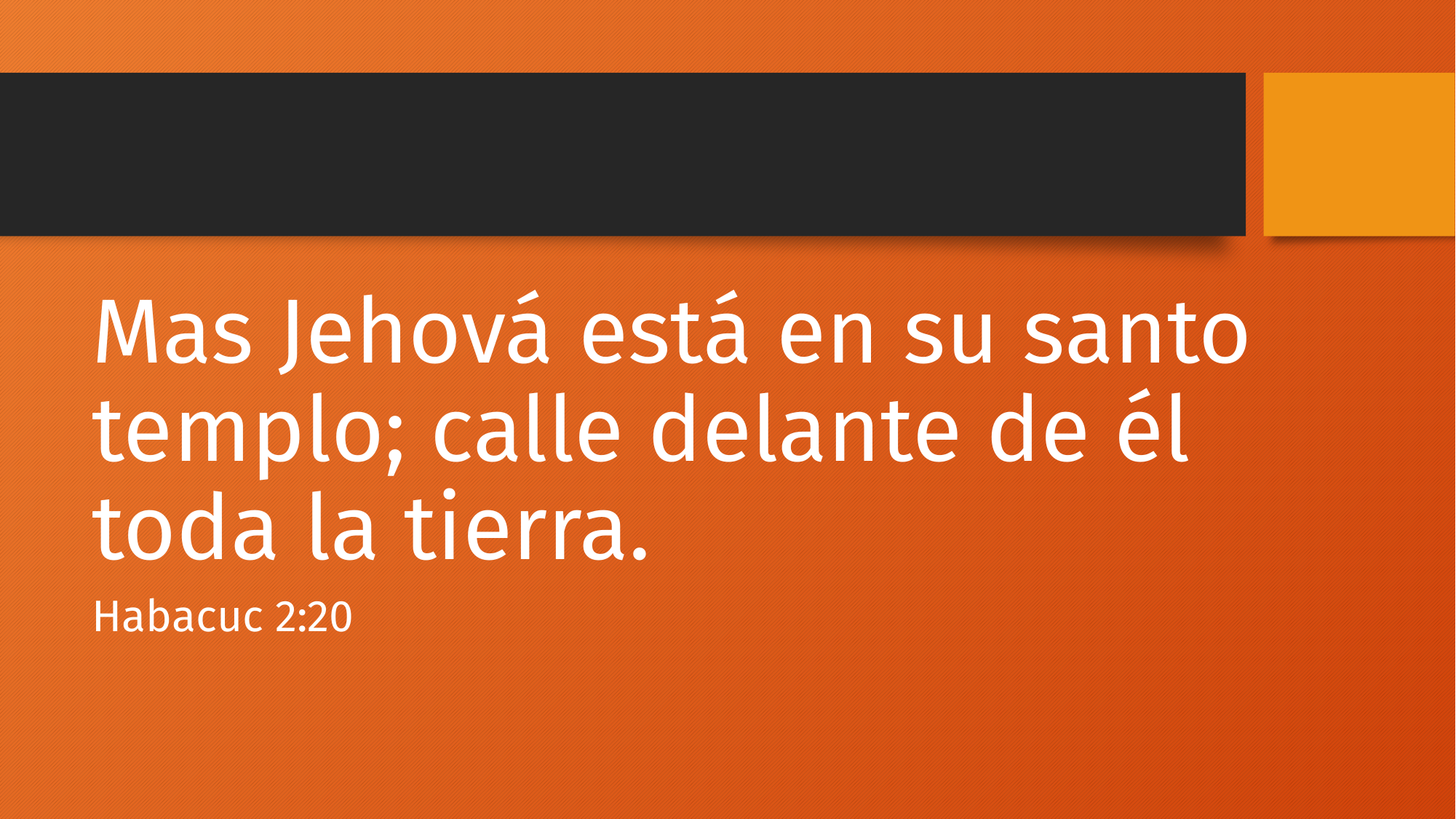

Mas Jehová está en su santo templo; calle delante de él toda la tierra.
Habacuc 2:20